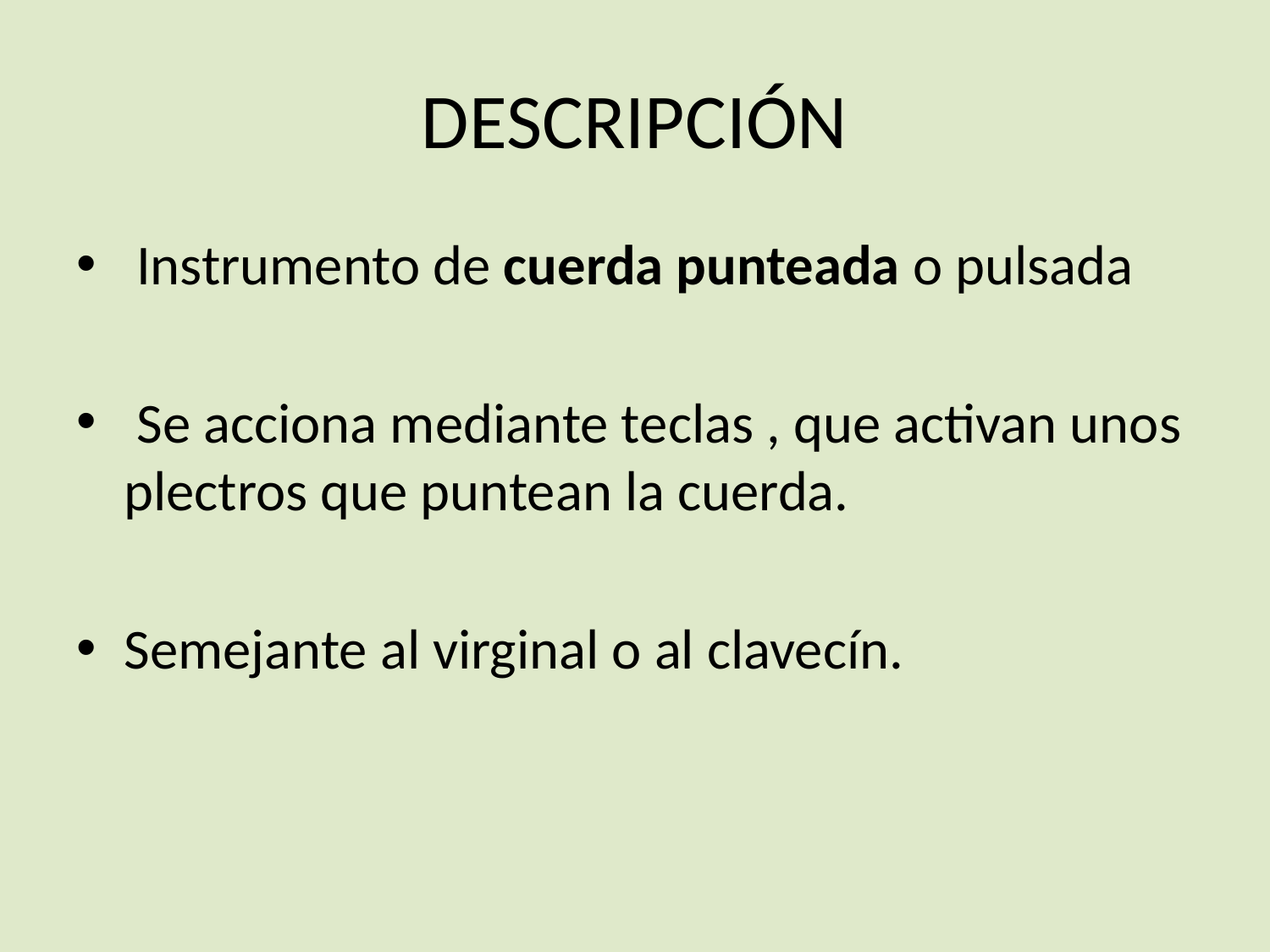

# DESCRIPCIÓN
 Instrumento de cuerda punteada o pulsada

 Se acciona mediante teclas , que activan unos plectros que puntean la cuerda.

Semejante al virginal o al clavecín.